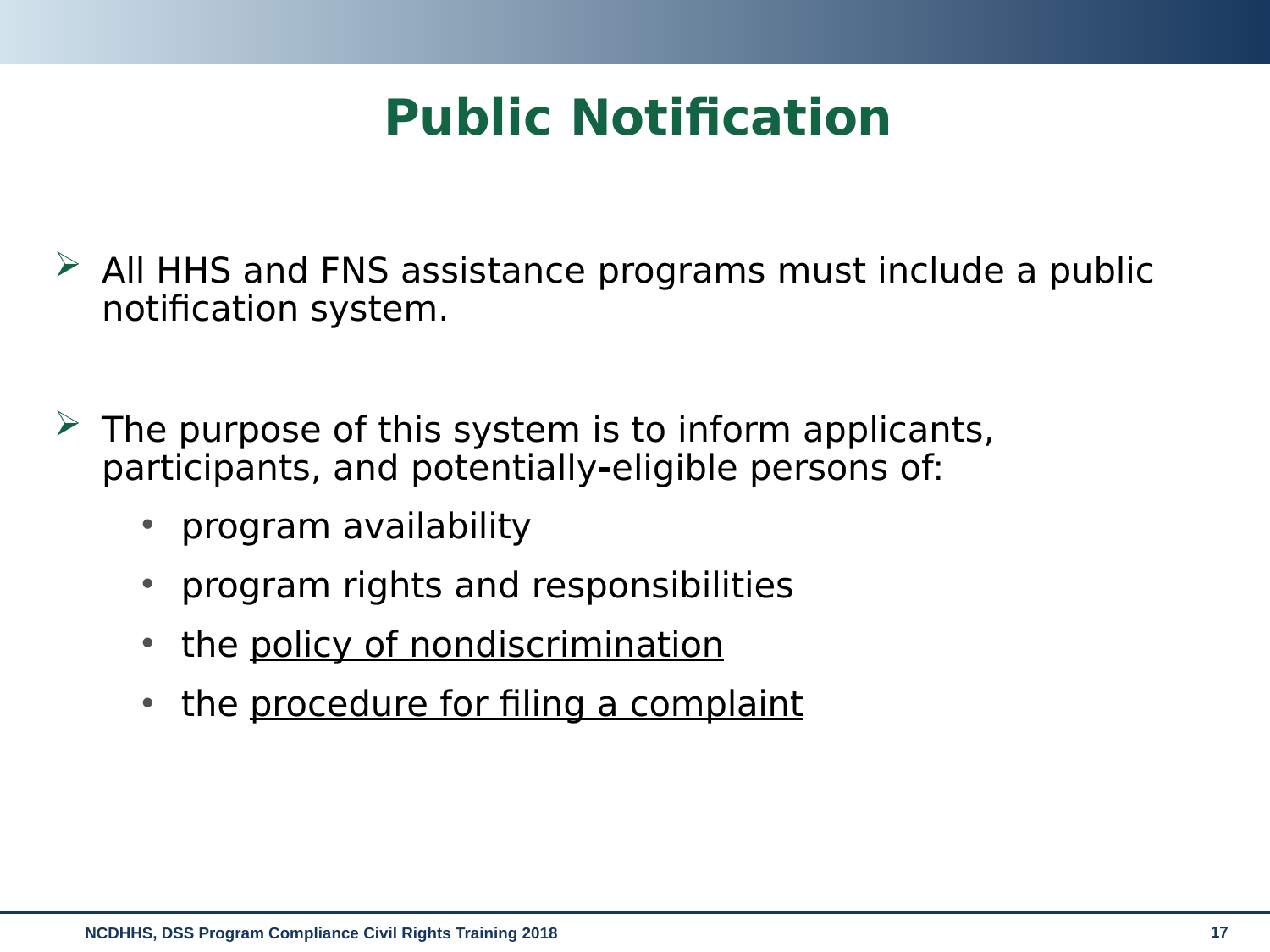

# Public Notification
All HHS and FNS assistance programs must include a public notification system.

The purpose of this system is to inform applicants,  participants, and potentially-eligible persons of:
program availability
program rights and responsibilities
the policy of nondiscrimination
the procedure for filing a complaint